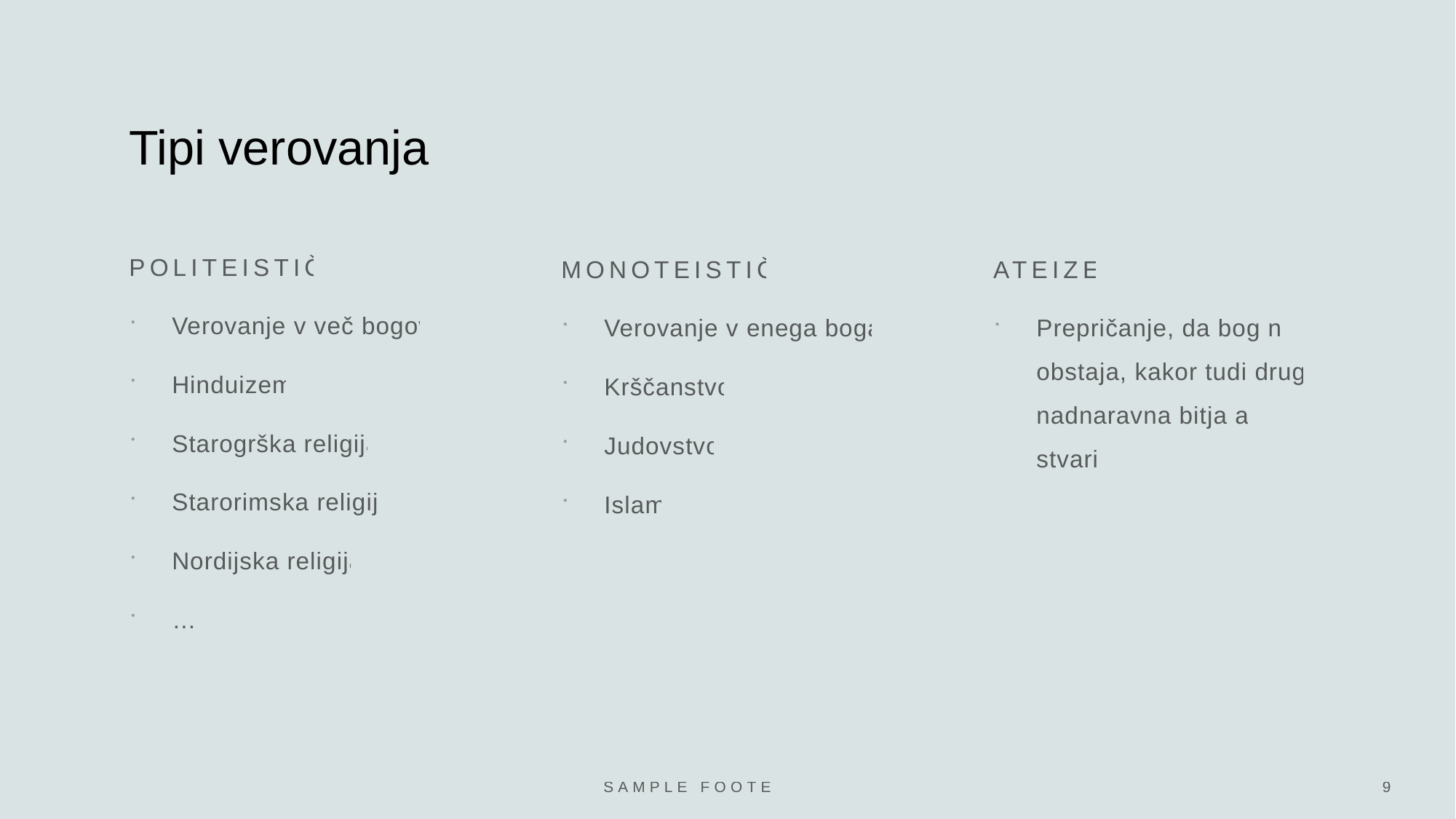

# Tipi verovanja
Politeistično
Monoteistično
Ateizem
Verovanje v več bogov.
Hinduizem
Starogrška religija
Starorimska religija
Nordijska religija
…
Verovanje v enega boga.
Krščanstvo
Judovstvo
Islam
Prepričanje, da bog ne obstaja, kakor tudi druge nadnaravna bitja ali stvari.
Sample Footer Text
9